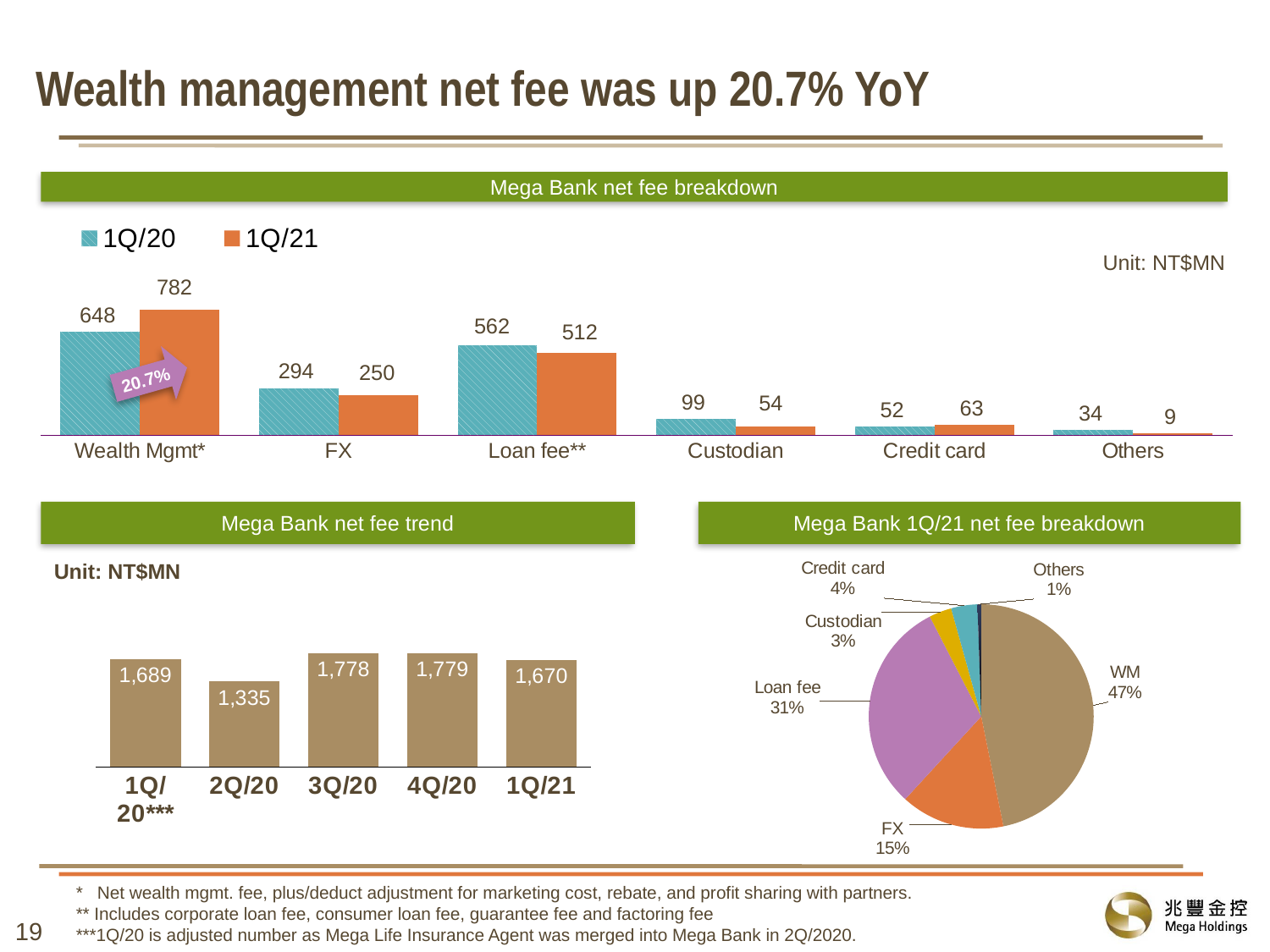

# Wealth management net fee was up 20.7% YoY
Mega Bank net fee breakdown

### Chart

| Category | 1Q/20 | 1Q/21 |
|---|---|---|
| Wealth Mgmt* | 648.0 | 782.0 |
| FX | 294.0 | 250.0 |
| Loan fee** | 562.0 | 512.0 |
| Custodian | 99.0 | 54.0 |
| Credit card | 52.0 | 63.0 |
| Others | 34.0 | 9.0 |
Unit: NT$MN
20.7%

### Chart

| Category |  |
|---|---|
| 1Q/20*** | 1689.0 |
| 2Q/20 | 1335.4299999999998 |
| 3Q/20 | 1777.67 |
| 4Q/20 | 1779.0 |
| 1Q/21 | 1670.0 |
Mega Bank net fee trend
Mega Bank 1Q/21 net fee breakdown

### Chart

| Category | 1Q/21 |
|---|---|
| WM | 782.0 |
| FX | 250.0 |
| Loan fee | 512.0 |
| Custodian | 54.0 |
| Credit card | 63.0 |
| Others | 9.0 |
Unit: NT$MN
*   Net wealth mgmt. fee, plus/deduct adjustment for marketing cost, rebate, and profit sharing with partners.
** Includes corporate loan fee, consumer loan fee, guarantee fee and factoring fee
***1Q/20 is adjusted number as Mega Life Insurance Agent was merged into Mega Bank in 2Q/2020.